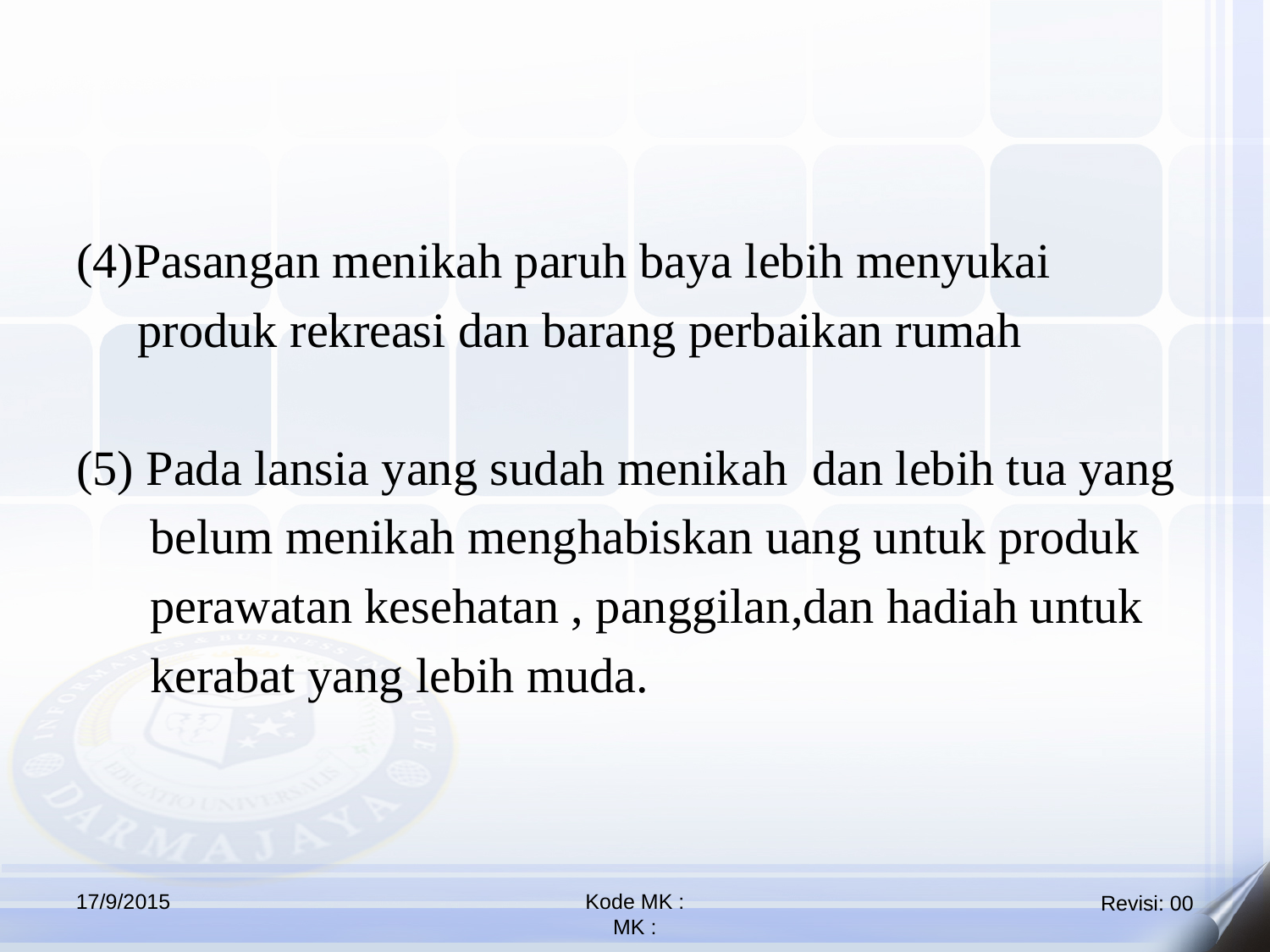

(4)Pasangan menikah paruh baya lebih menyukai
     produk rekreasi dan barang perbaikan rumah

(5) Pada lansia yang sudah menikah  dan lebih tua yang
      belum menikah menghabiskan uang untuk produk
      perawatan kesehatan , panggilan,dan hadiah untuk
      kerabat yang lebih muda.
17/9/2015
Kode MK :
MK :